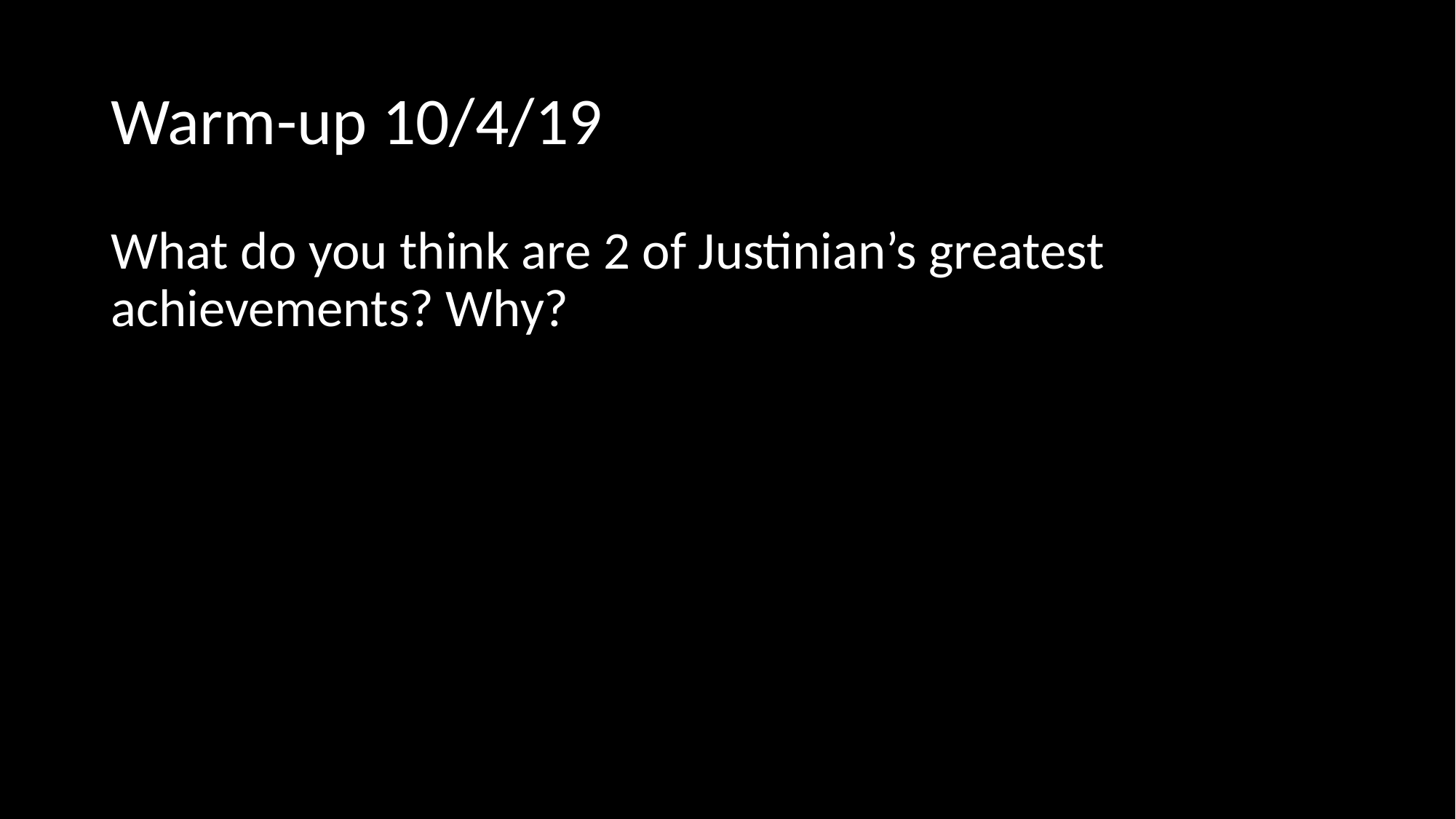

# Warm-up 10/4/19
What do you think are 2 of Justinian’s greatest achievements? Why?